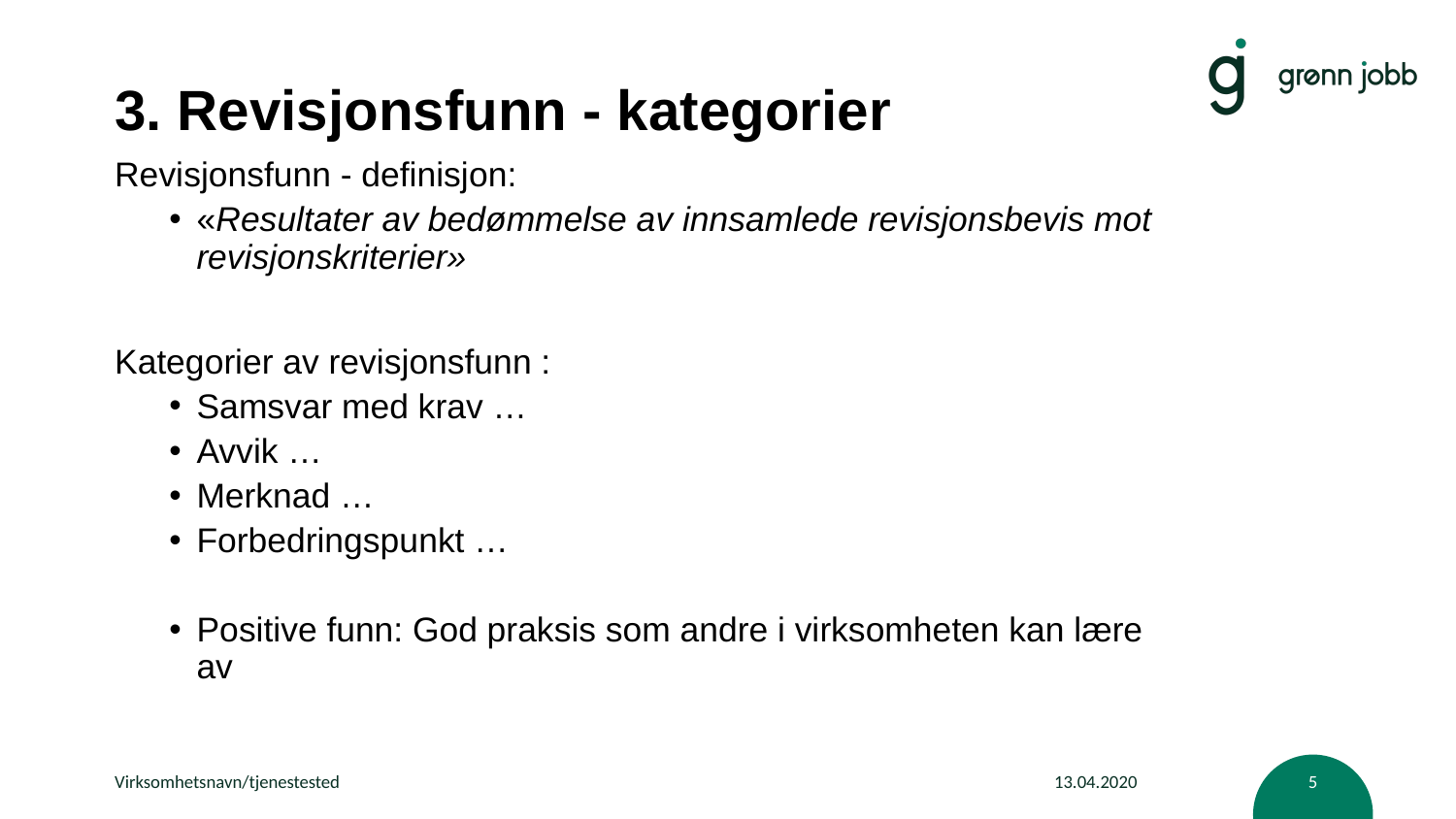

# 3. Revisjonsfunn - kategorier
Revisjonsfunn - definisjon:
«Resultater av bedømmelse av innsamlede revisjonsbevis mot revisjonskriterier»

Kategorier av revisjonsfunn :
Samsvar med krav …
Avvik …
Merknad …
Forbedringspunkt …

Positive funn: God praksis som andre i virksomheten kan lære av
Virksomhetsnavn/tjenestested
13.04.2020
5